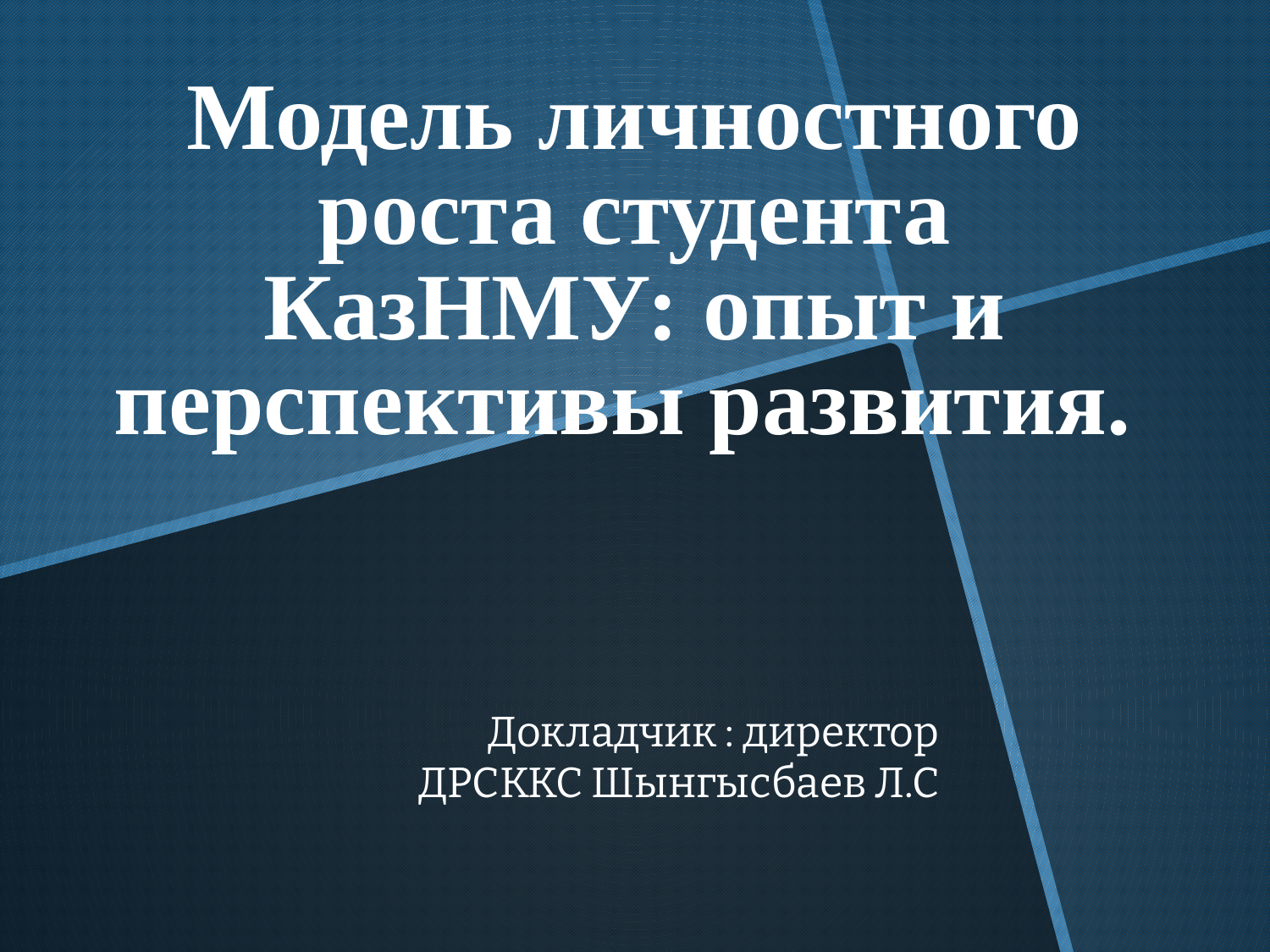

# Модель личностного роста студента КазНМУ: опыт и перспективы развития.
Докладчик : директор ДРСККС Шынгысбаев Л.С